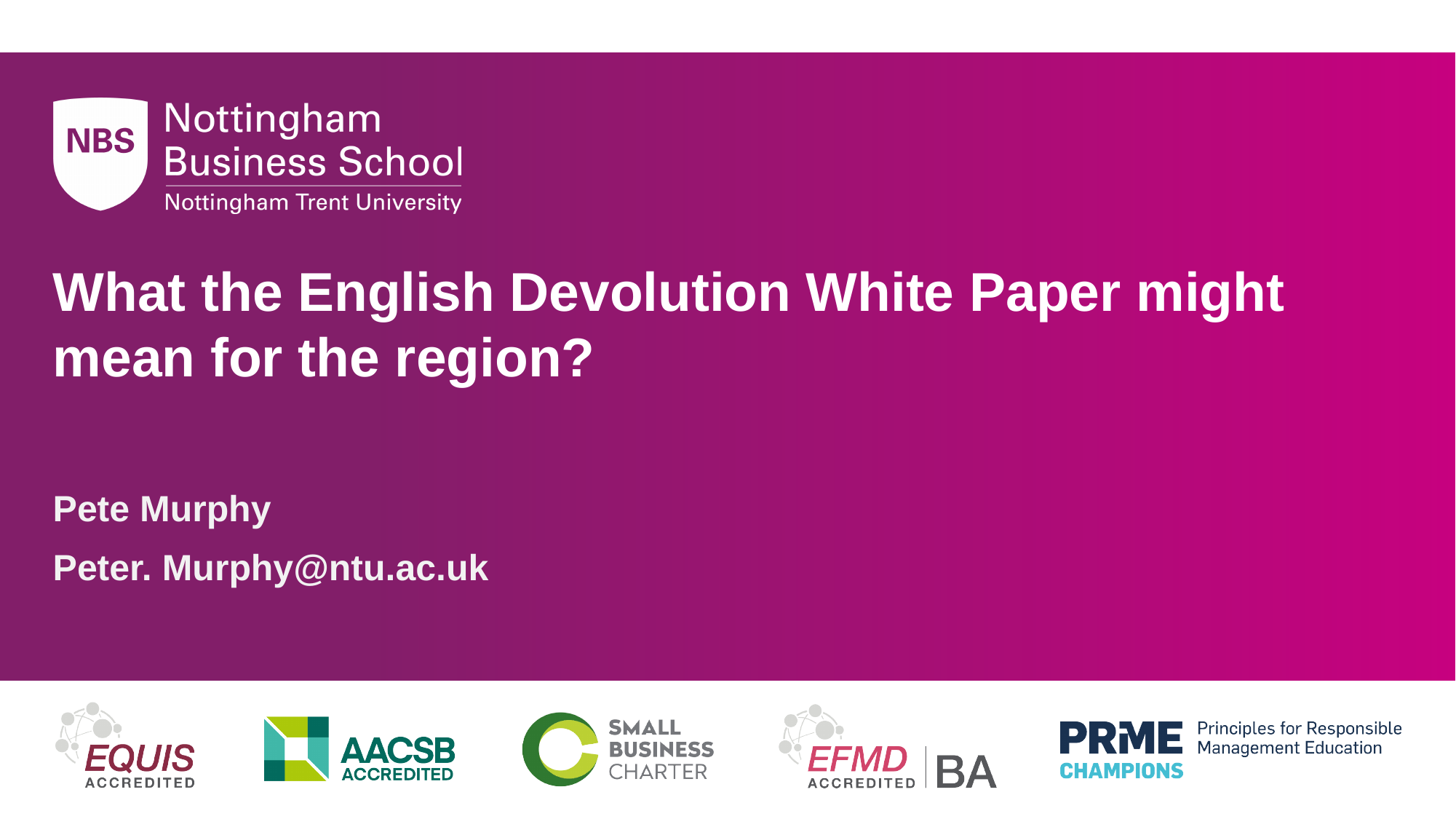

# What the English Devolution White Paper might mean for the region?
Pete Murphy
Peter. Murphy@ntu.ac.uk